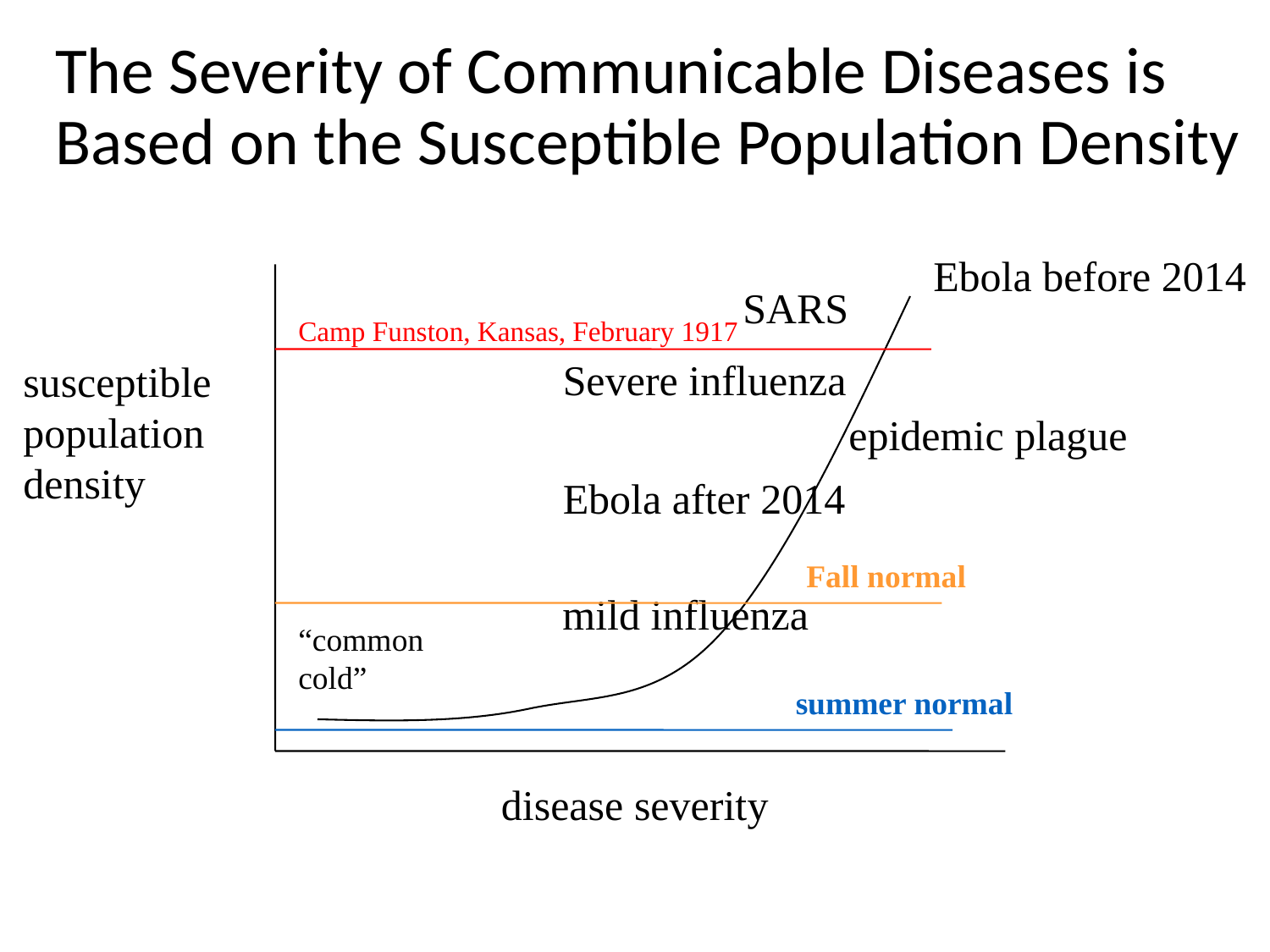

# The Severity of Communicable Diseases is Based on the Susceptible Population Density
Ebola before 2014

                 SARS
Severe influenza

Camp Funston, Kansas, February 1917
susceptible population density

epidemic plague
Ebola after 2014
Fall normal
mild influenza

“common cold”
summer normal

disease severity